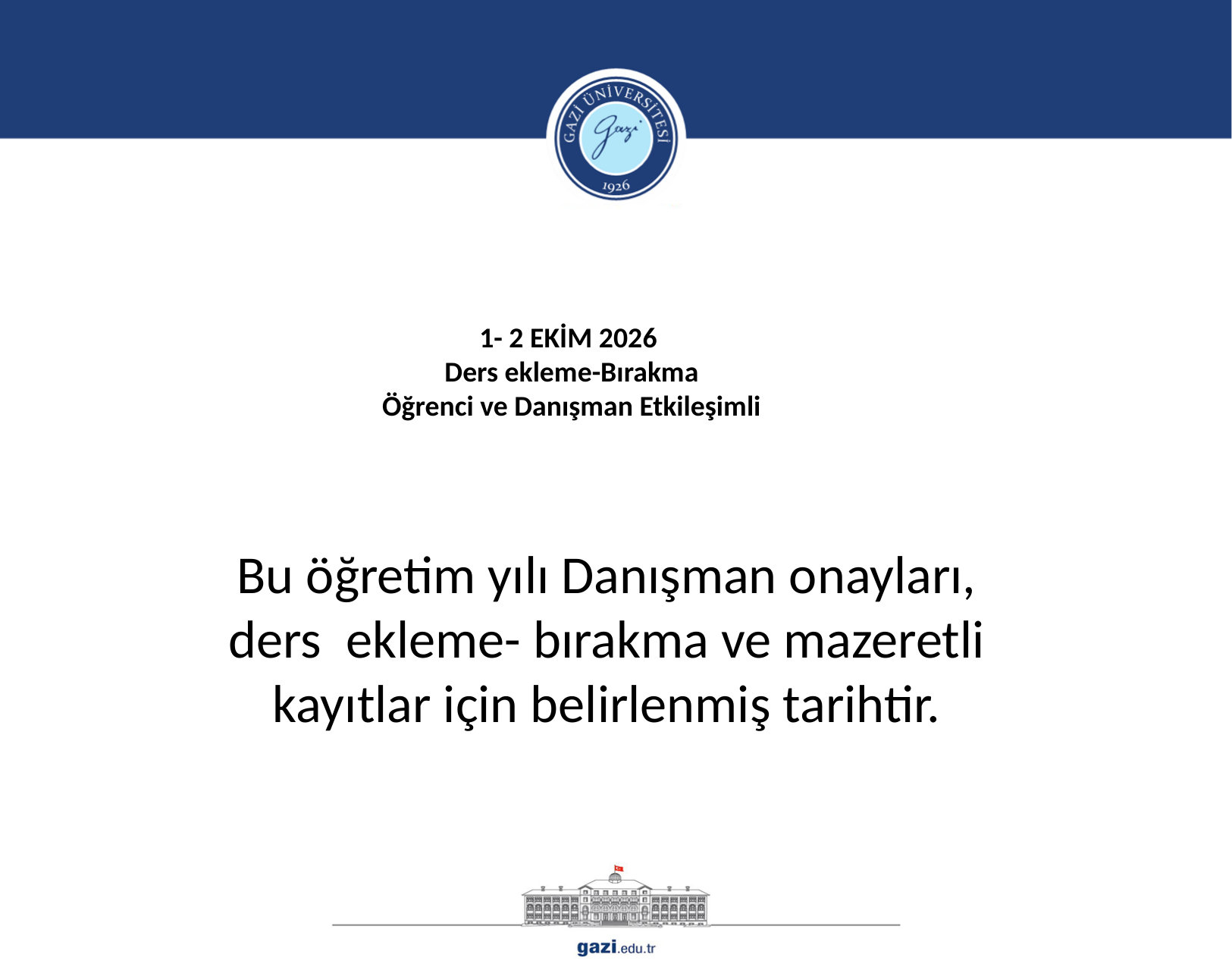

# 1- 2 EKİM 2026 Ders ekleme-Bırakma Öğrenci ve Danışman Etkileşimli
Bu öğretim yılı Danışman onayları,
ders  ekleme- bırakma ve mazeretli
kayıtlar için belirlenmiş tarihtir.